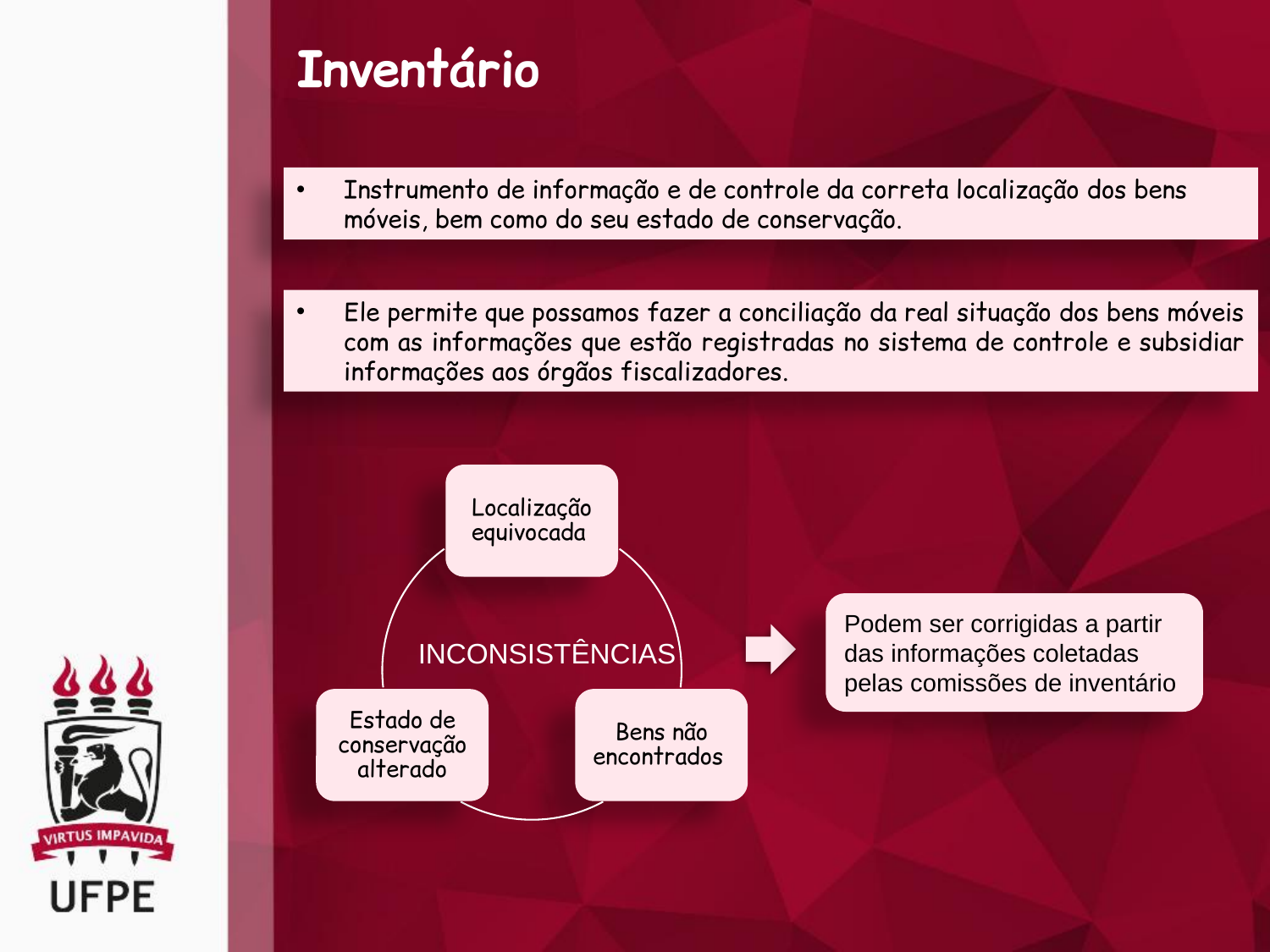

Inventário
Instrumento de informação e de controle da correta localização dos bens móveis, bem como do seu estado de conservação.
Ele permite que possamos fazer a conciliação da real situação dos bens móveis com as informações que estão registradas no sistema de controle e subsidiar informações aos órgãos fiscalizadores.

Localização equivocada

Estado de conservação alterado
Bens não encontrados
Podem ser corrigidas a partir das informações coletadas pelas comissões de inventário

INCONSISTÊNCIAS